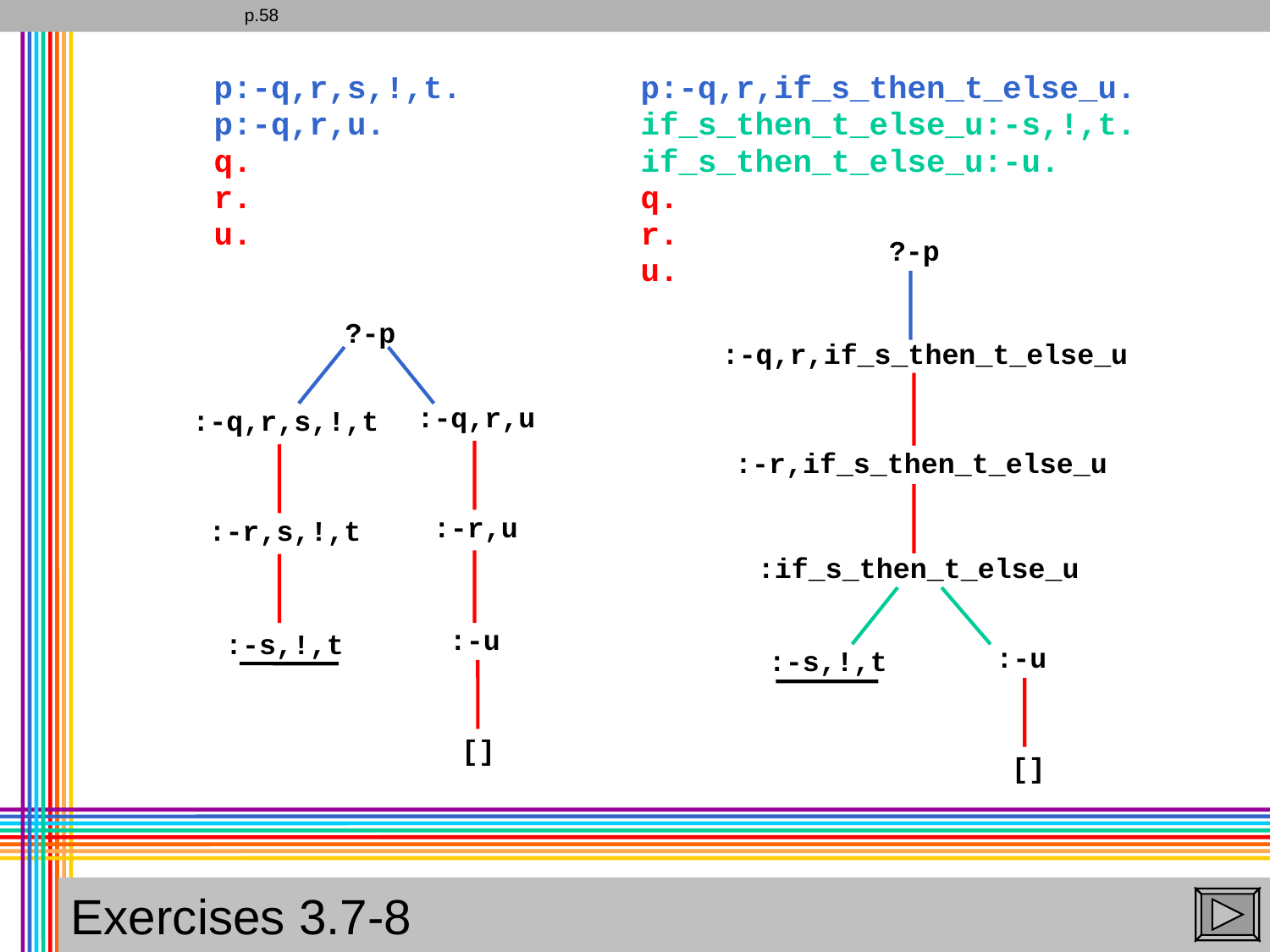

p.58
p:-q,r,s,!,t.
p:-q,r,u.
q.
r.
u.
p:-q,r,if_s_then_t_else_u.
if_s_then_t_else_u:-s,!,t.
if_s_then_t_else_u:-u.
q.
r.
u.
?-p

?-p
:-q,r,if_s_then_t_else_u

:-q,r,u
:-q,r,s,!,t

:-r,if_s_then_t_else_u

:-r,u
:-r,s,!,t
:if_s_then_t_else_u

:-u
:-s,!,t
:-u
:-s,!,t

[]
[]
Exercises 3.7-8